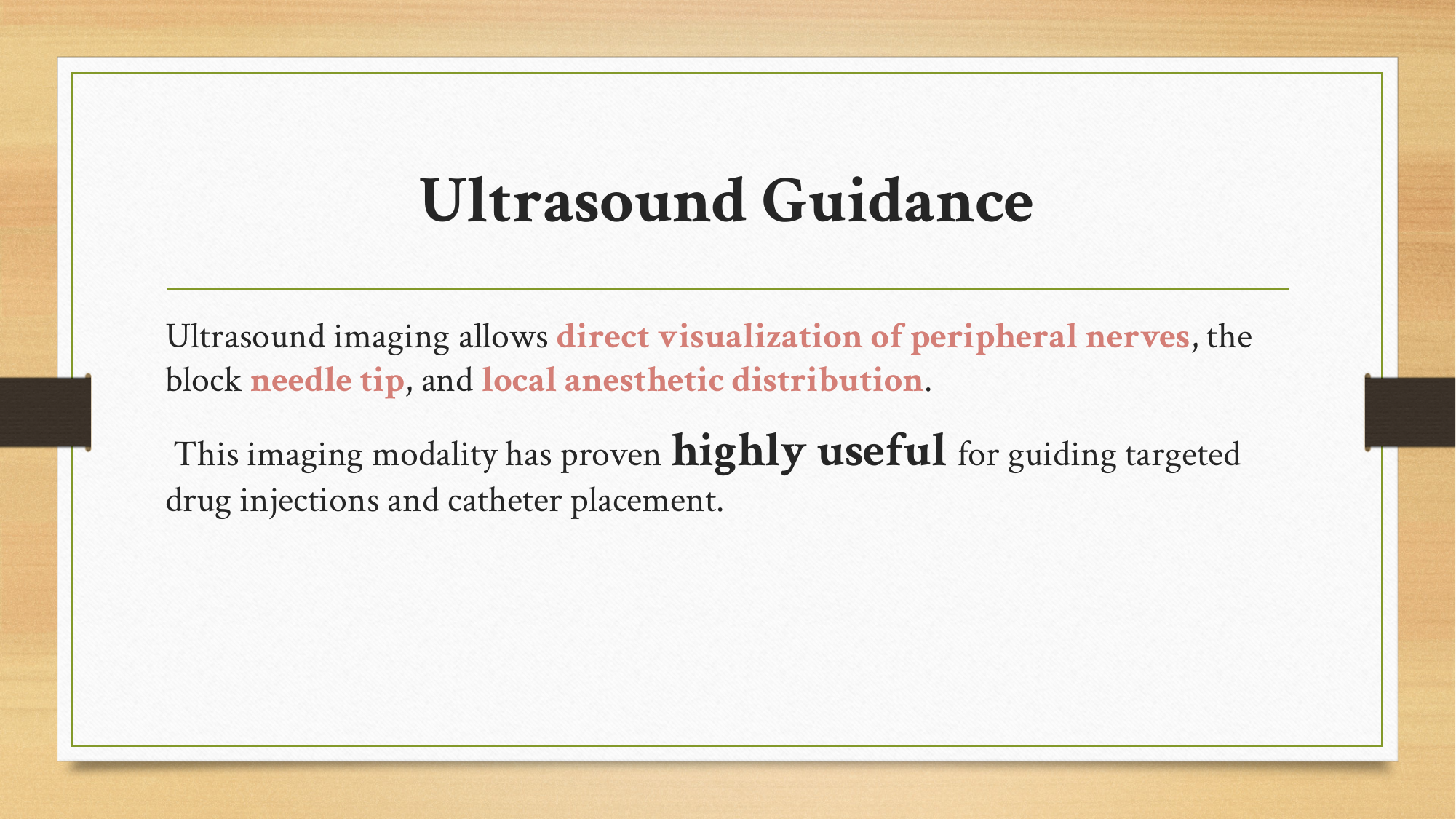

# Ultrasound Guidance
Ultrasound imaging allows direct visualization of peripheral nerves, the block needle tip, and local anesthetic distribution.
 This imaging modality has proven highly useful for guiding targeted drug injections and catheter placement.